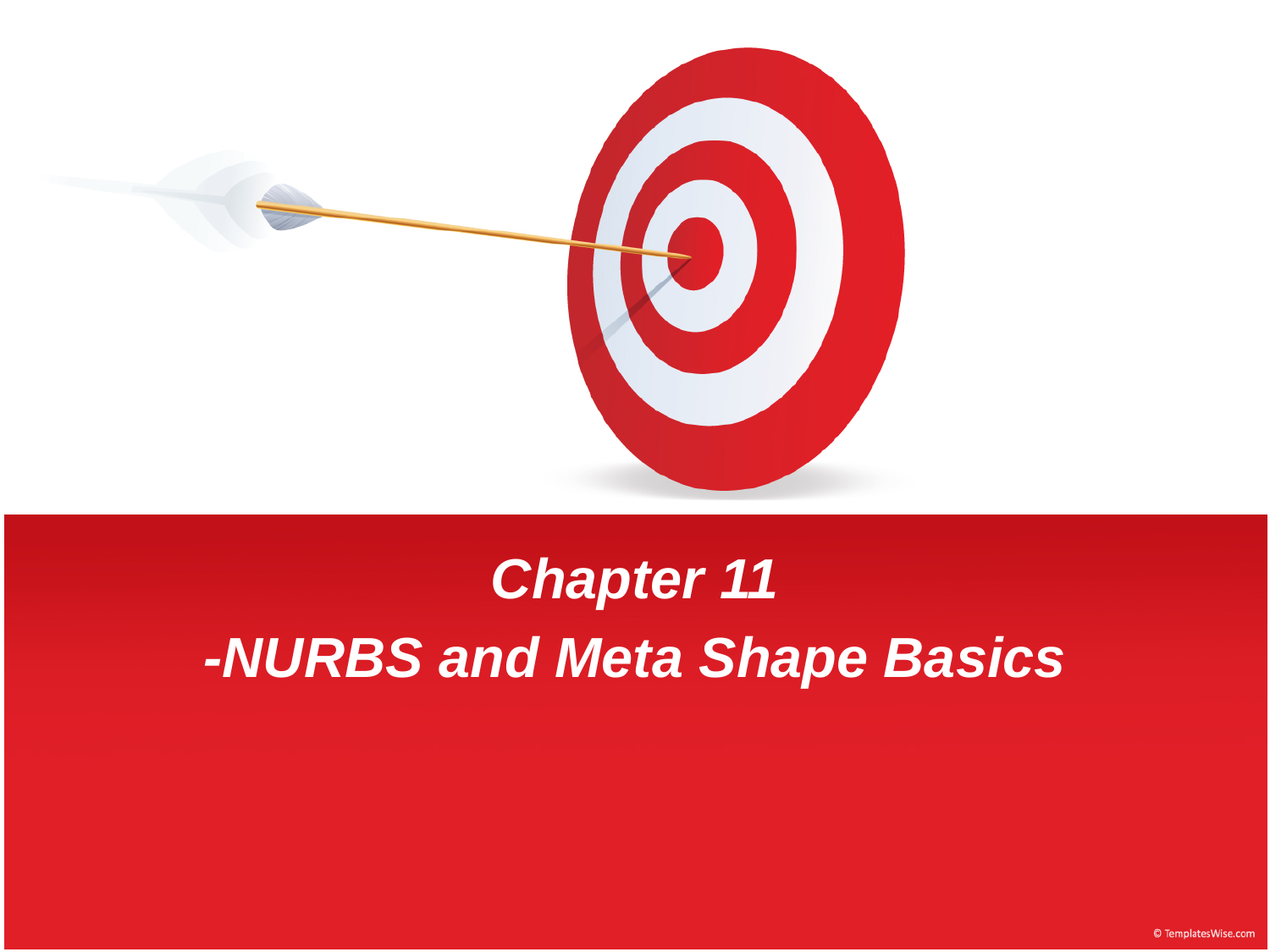

Chapter 11
-NURBS and Meta Shape Basics